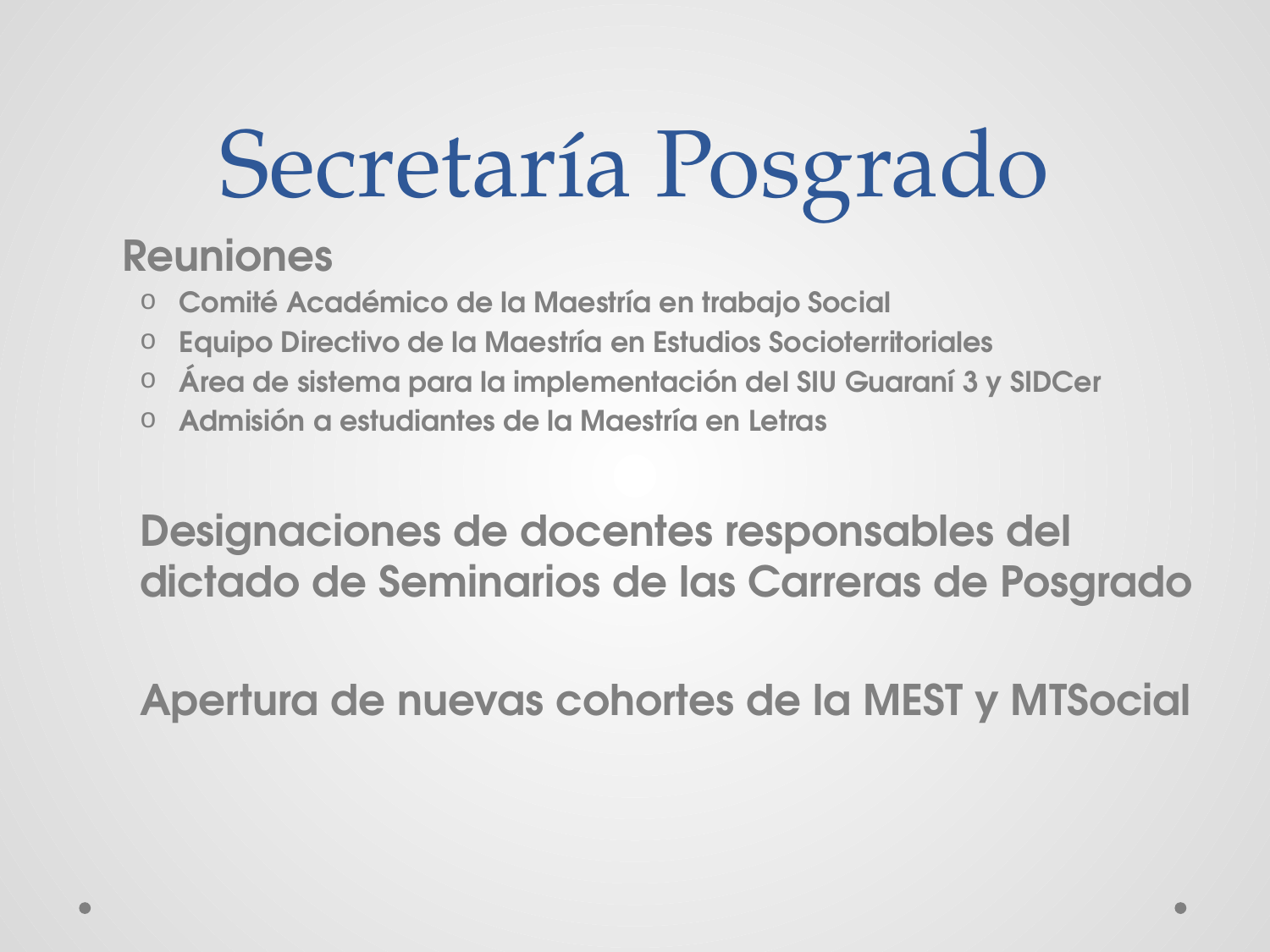

# Secretaría Posgrado
    Reuniones
Comité Académico de la Maestría en trabajo Social
Equipo Directivo de la Maestría en Estudios Socioterritoriales
Área de sistema para la implementación del SIU Guaraní 3 y SIDCer
Admisión a estudiantes de la Maestría en Letras

Designaciones de docentes responsables del dictado de Seminarios de las Carreras de Posgrado

Apertura de nuevas cohortes de la MEST y MTSocial